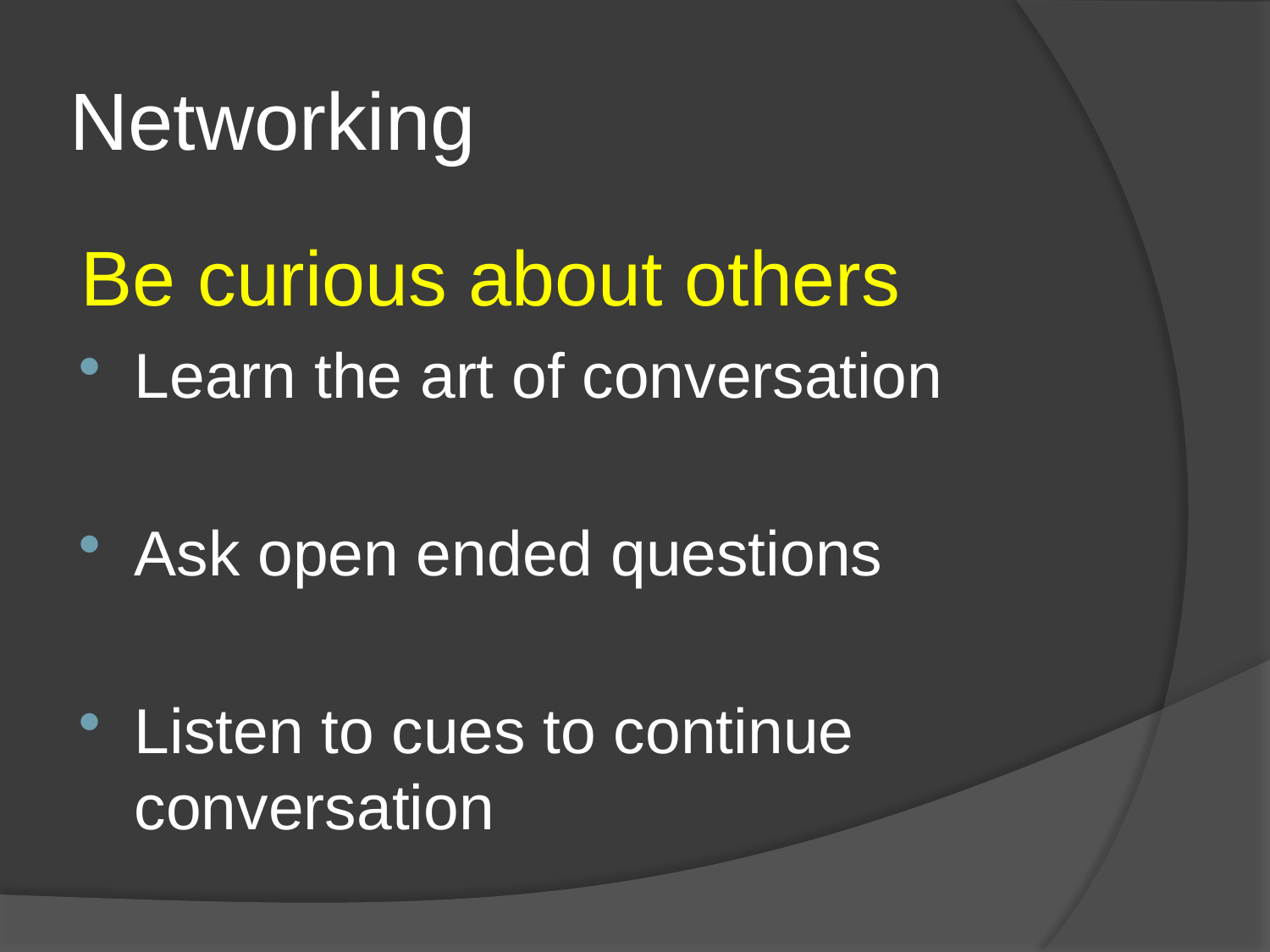

# Networking
Be curious about others
Learn the art of conversation

Ask open ended questions

Listen to cues to continue conversation